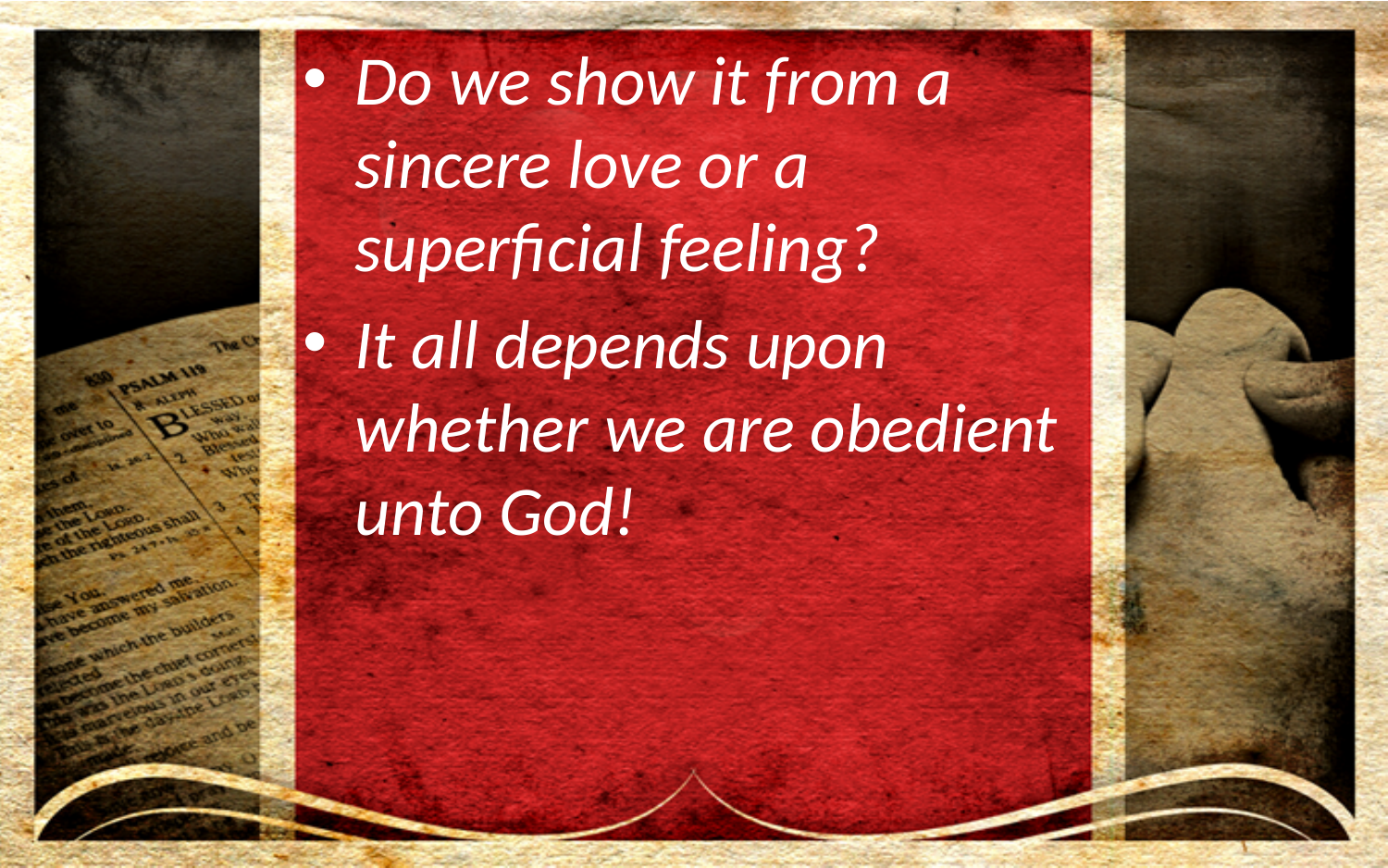

Do we show it from a sincere love or a superficial feeling?
It all depends upon whether we are obedient unto God!